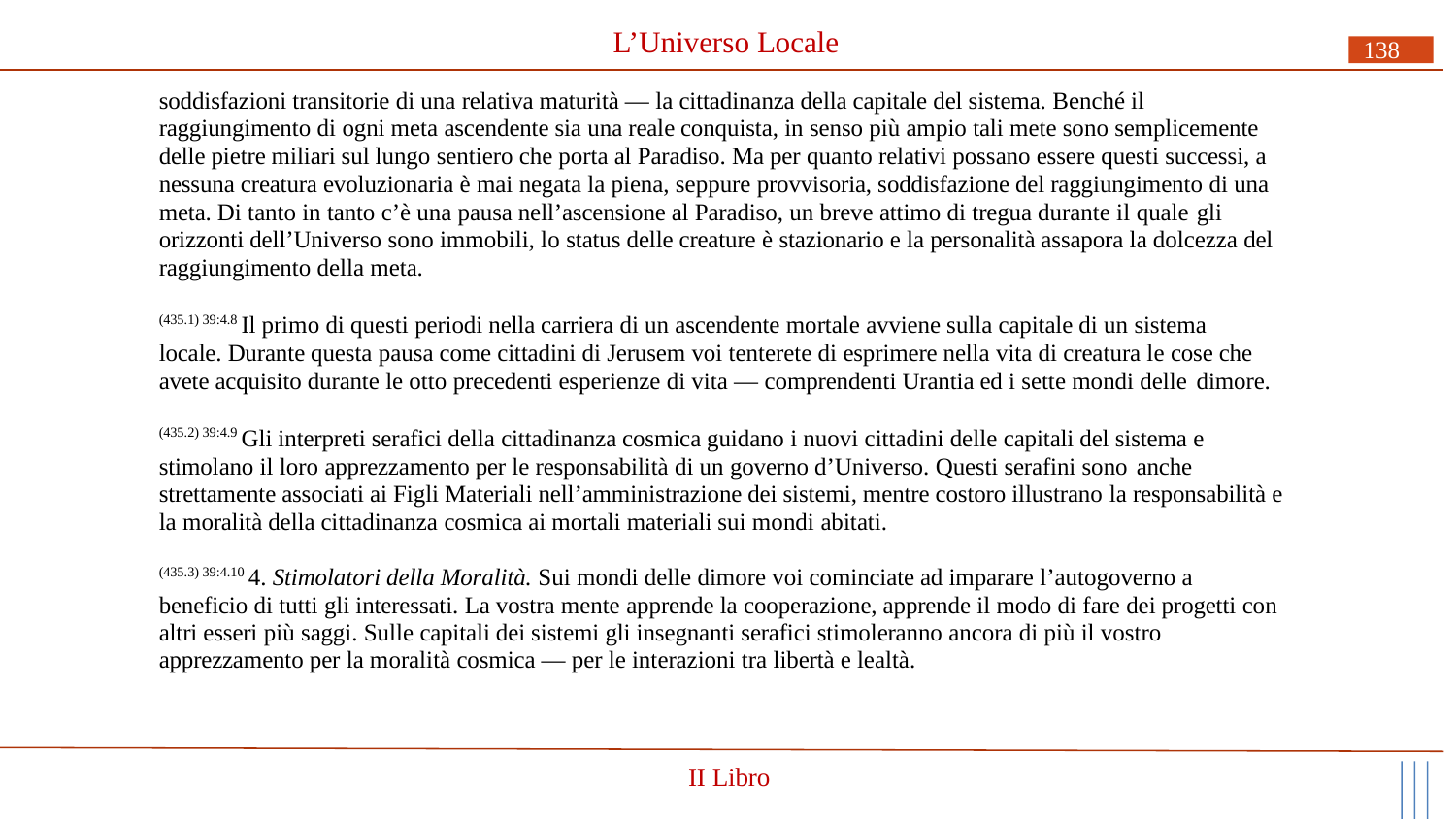

# L’Universo Locale
138

soddisfazioni transitorie di una relativa maturità — la cittadinanza della capitale del sistema. Benché il  raggiungimento di ogni meta ascendente sia una reale conquista, in senso più ampio tali mete sono semplicemente  delle pietre miliari sul lungo sentiero che porta al Paradiso. Ma per quanto relativi possano essere questi successi, a  nessuna creatura evoluzionaria è mai negata la piena, seppure provvisoria, soddisfazione del raggiungimento di una  meta. Di tanto in tanto c’è una pausa nell’ascensione al Paradiso, un breve attimo di tregua durante il quale gli
orizzonti dell’Universo sono immobili, lo status delle creature è stazionario e la personalità assapora la dolcezza del  raggiungimento della meta.

(435.1) 39:4.8 Il primo di questi periodi nella carriera di un ascendente mortale avviene sulla capitale di un sistema  locale. Durante questa pausa come cittadini di Jerusem voi tenterete di esprimere nella vita di creatura le cose che  avete acquisito durante le otto precedenti esperienze di vita — comprendenti Urantia ed i sette mondi delle dimore.

(435.2) 39:4.9 Gli interpreti serafici della cittadinanza cosmica guidano i nuovi cittadini delle capitali del sistema e  stimolano il loro apprezzamento per le responsabilità di un governo d’Universo. Questi serafini sono anche
strettamente associati ai Figli Materiali nell’amministrazione dei sistemi, mentre costoro illustrano la responsabilità e  la moralità della cittadinanza cosmica ai mortali materiali sui mondi abitati.

(435.3) 39:4.10 4. Stimolatori della Moralità. Sui mondi delle dimore voi cominciate ad imparare l’autogoverno a  beneficio di tutti gli interessati. La vostra mente apprende la cooperazione, apprende il modo di fare dei progetti con  altri esseri più saggi. Sulle capitali dei sistemi gli insegnanti serafici stimoleranno ancora di più il vostro  apprezzamento per la moralità cosmica — per le interazioni tra libertà e lealtà.

II Libro